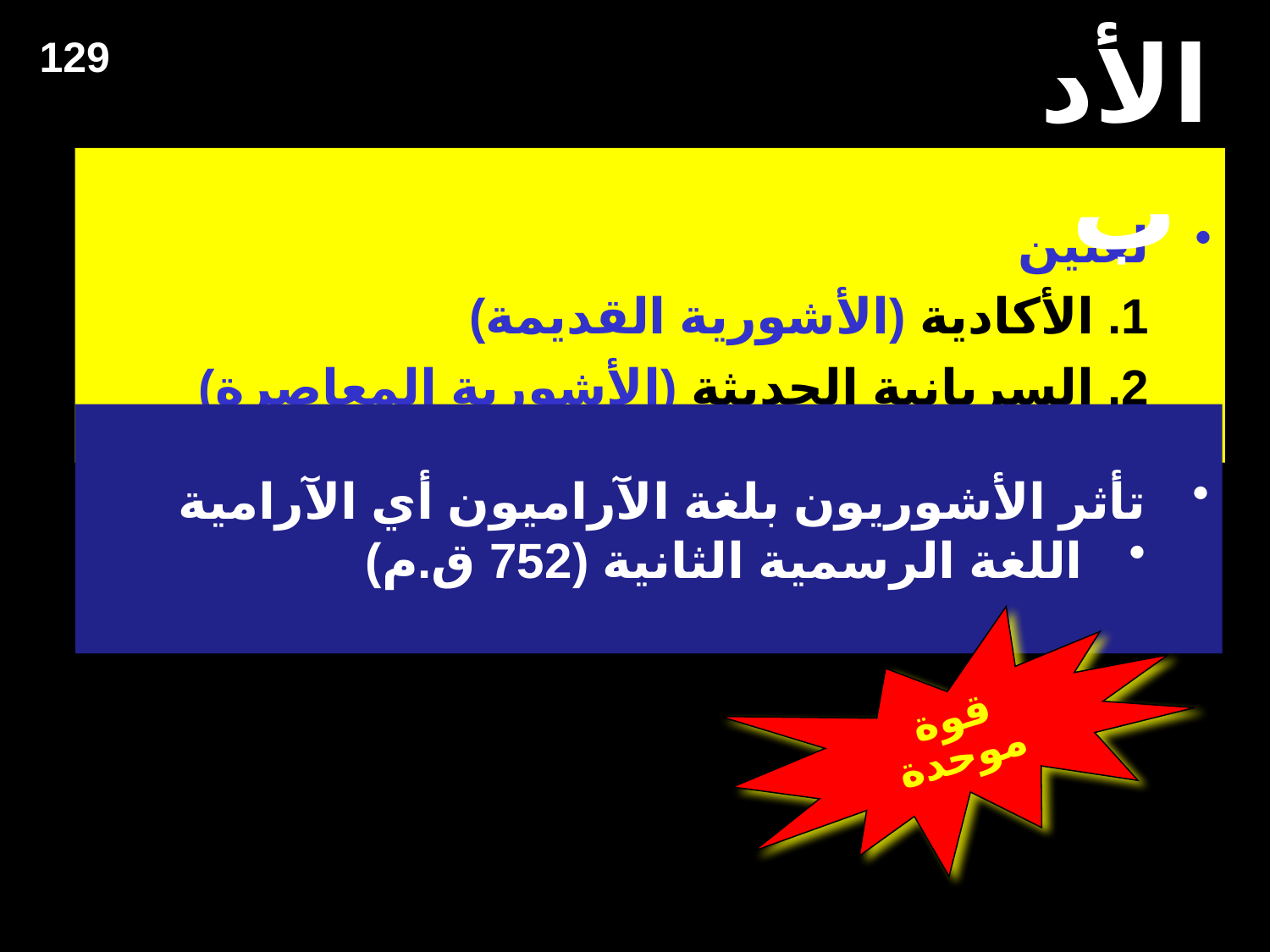

الأدب
129

لغتين
1. الأكادية (الأشورية القديمة)
2. السريانية الحديثة (الأشورية المعاصرة)

تأثر الأشوريون بلغة الآراميون أي الآرامية
اللغة الرسمية الثانية (752 ق.م)

قوة
موحدة